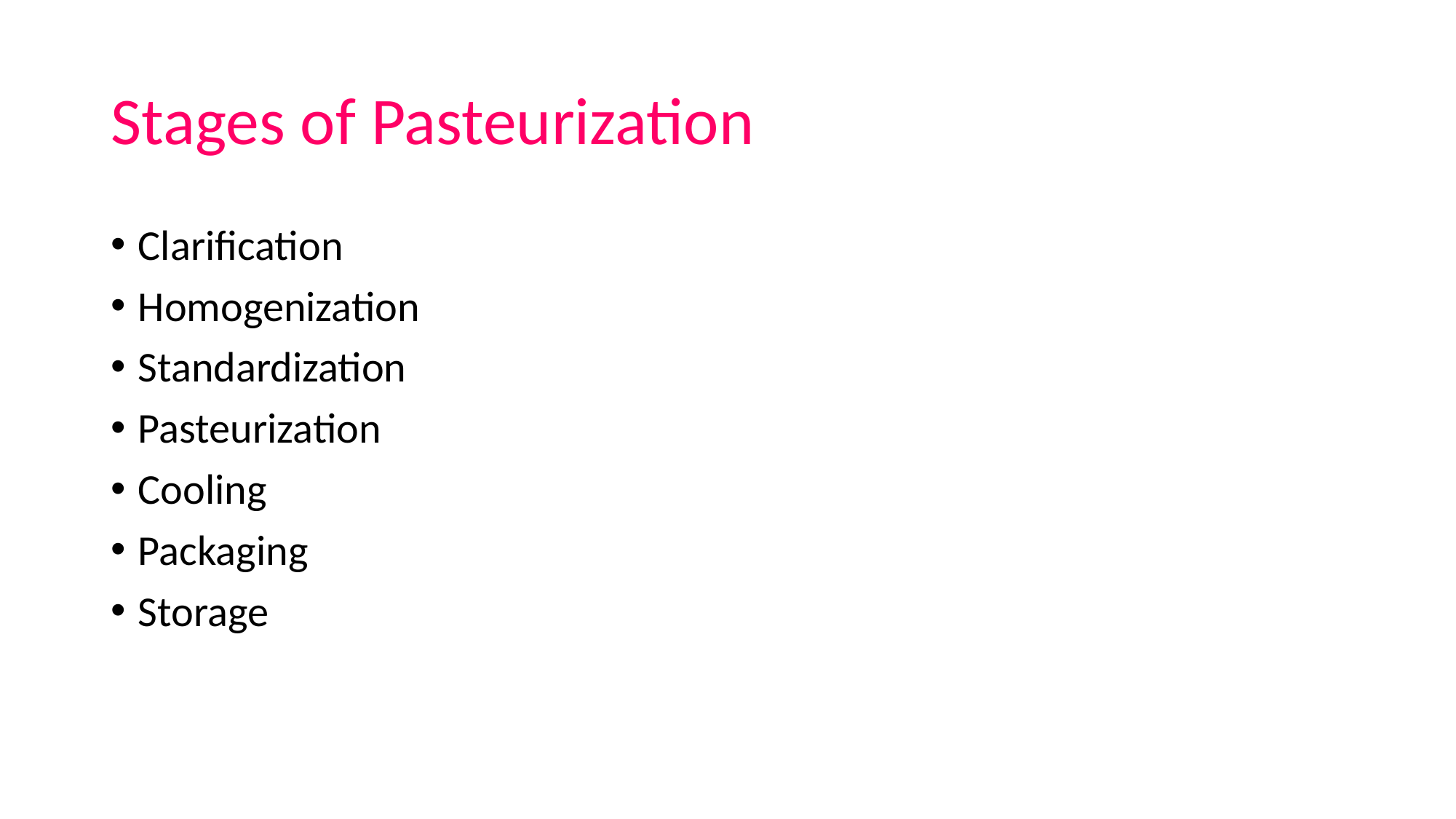

# Stages of Pasteurization
Clarification
Homogenization
Standardization
Pasteurization
Cooling
Packaging
Storage